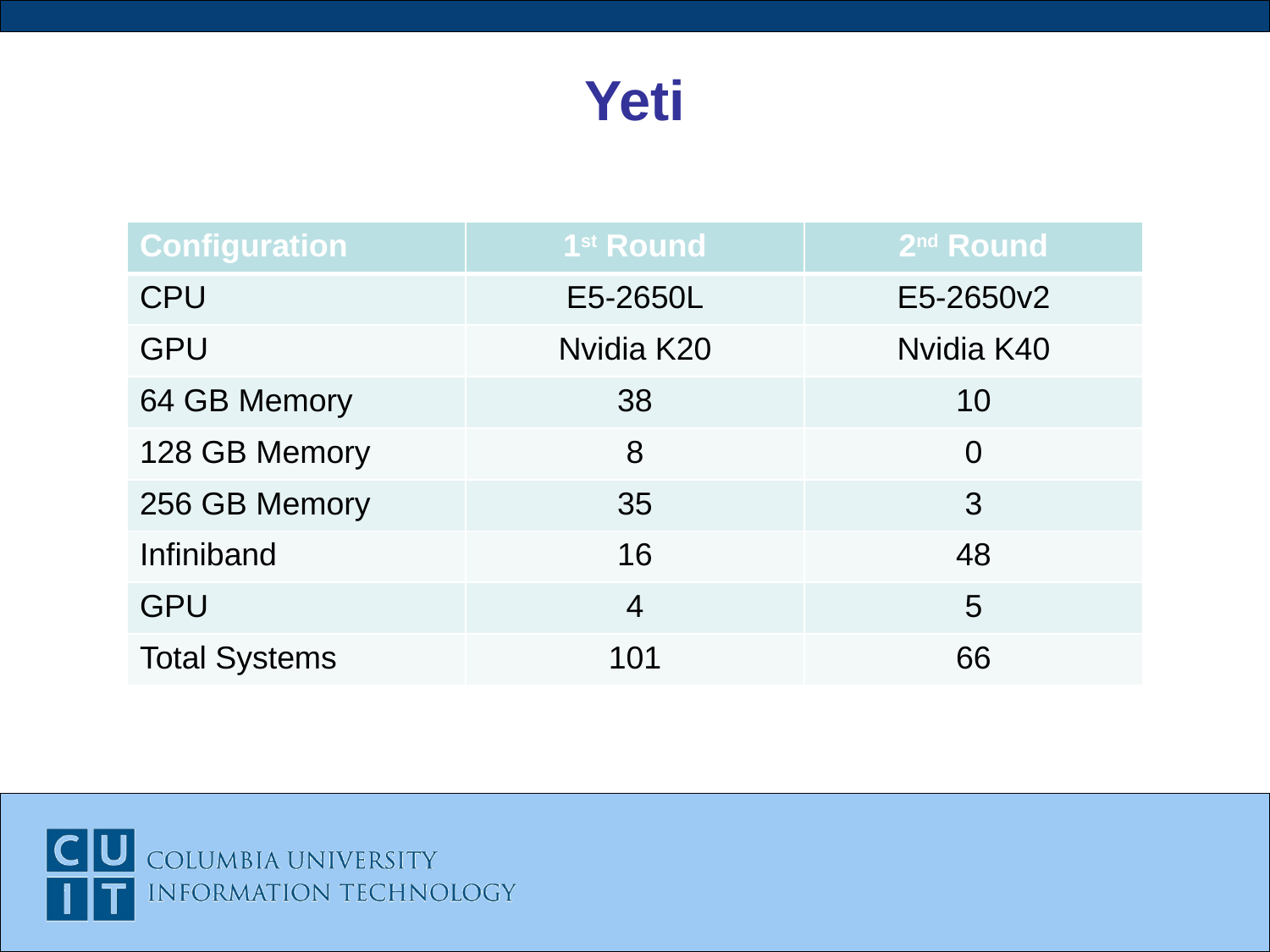

# Yeti
| Configuration | 1st Round | 2nd Round |
| --- | --- | --- |
| CPU | E5-2650L | E5-2650v2 |
| GPU | Nvidia K20 | Nvidia K40 |
| 64 GB Memory | 38 | 10 |
| 128 GB Memory | 8 | 0 |
| 256 GB Memory | 35 | 3 |
| Infiniband | 16 | 48 |
| GPU | 4 | 5 |
| Total Systems | 101 | 66 |